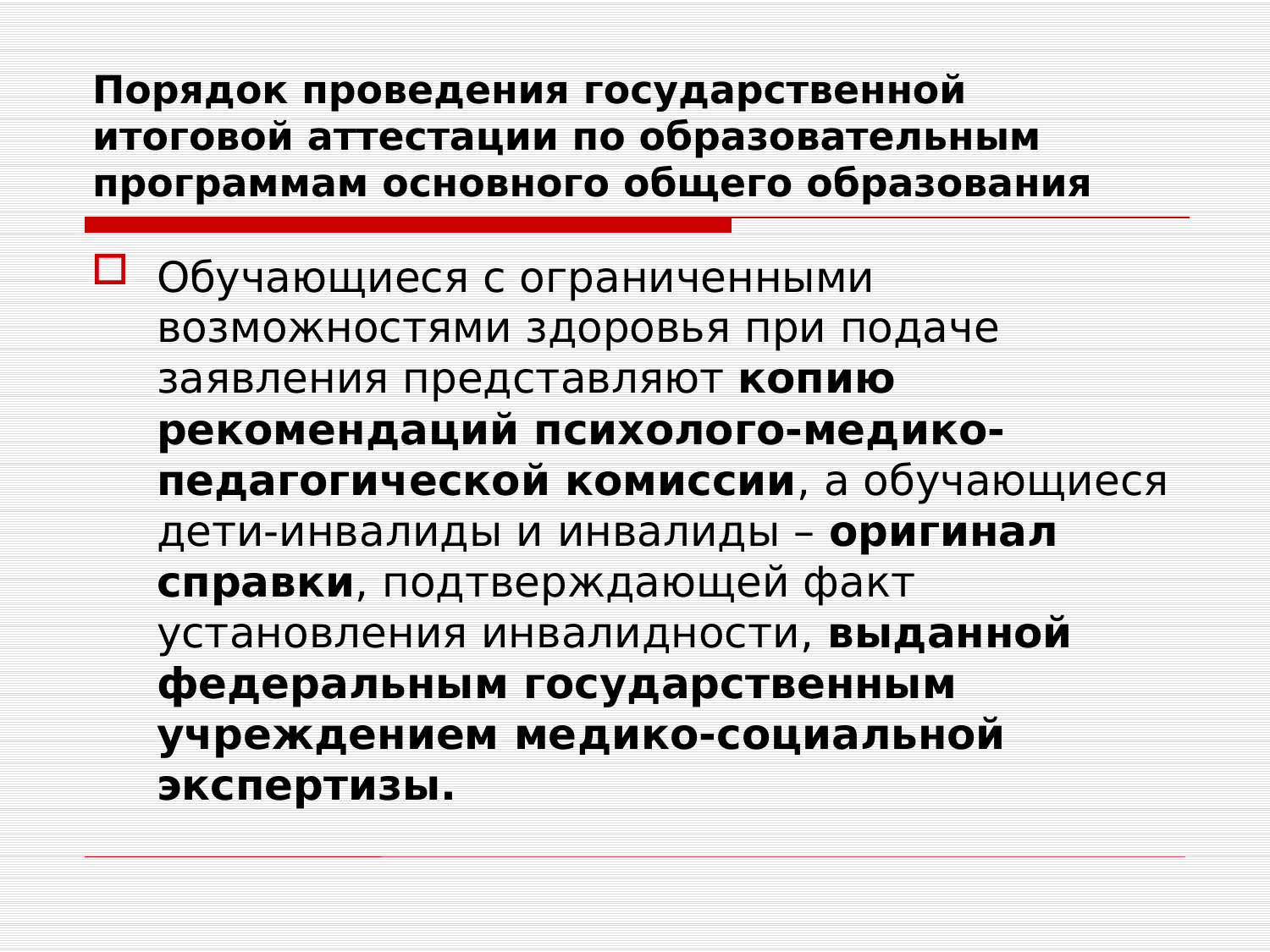

# Порядок проведения государственной итоговой аттестации по образовательным программам основного общего образования
Обучающиеся с ограниченными возможностями здоровья при подаче заявления представляют копию рекомендаций психолого-медико-педагогической комиссии, а обучающиеся дети-инвалиды и инвалиды – оригинал справки, подтверждающей факт установления инвалидности, выданной федеральным государственным учреждением медико-социальной экспертизы.